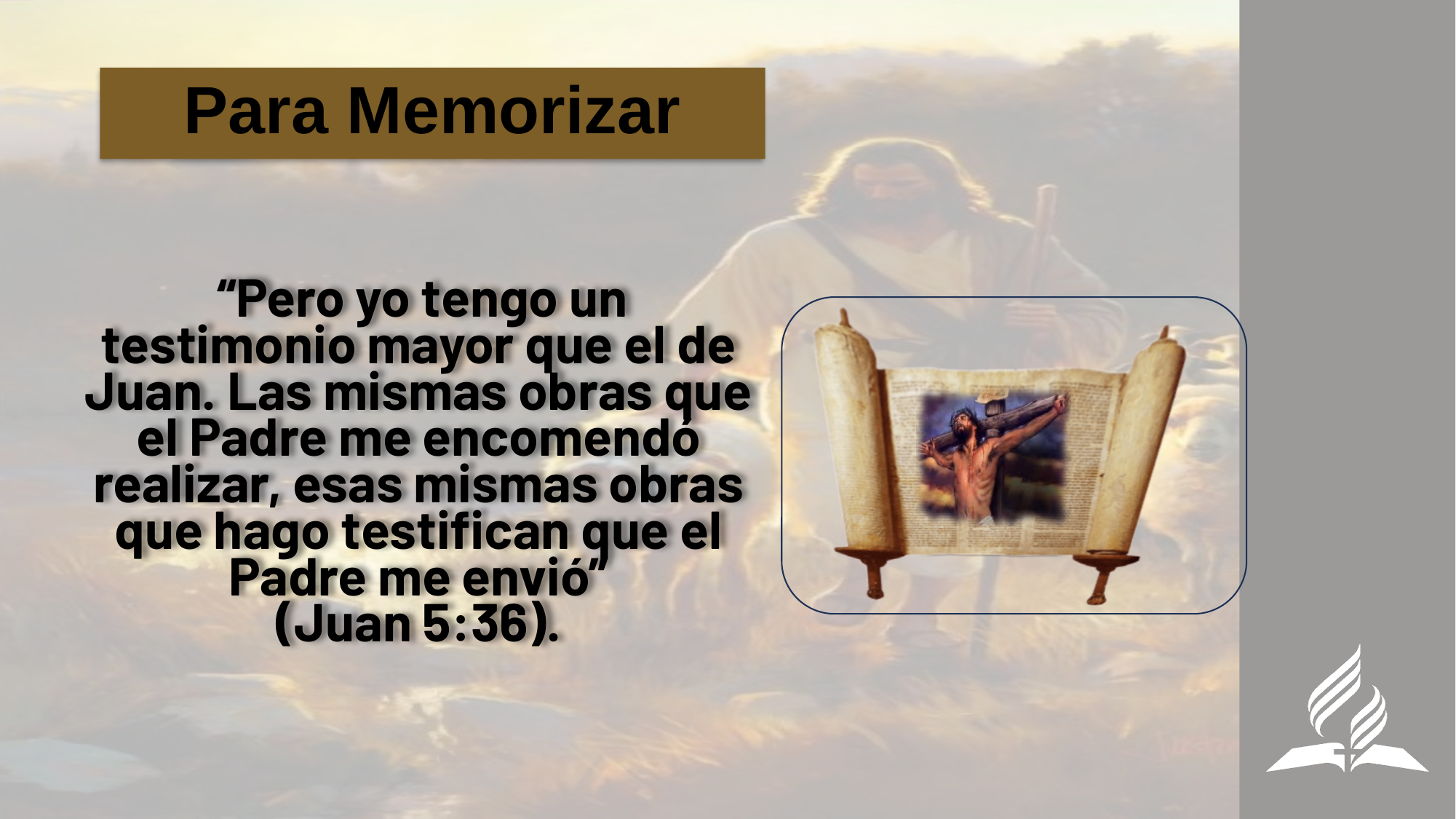

# Para Memorizar
 “Pero yo tengo un testimonio mayor que el de Juan. Las mismas obras que el Padre me encomendó realizar, esas mismas obras que hago testifican que el Padre me envió”
(Juan 5:36).